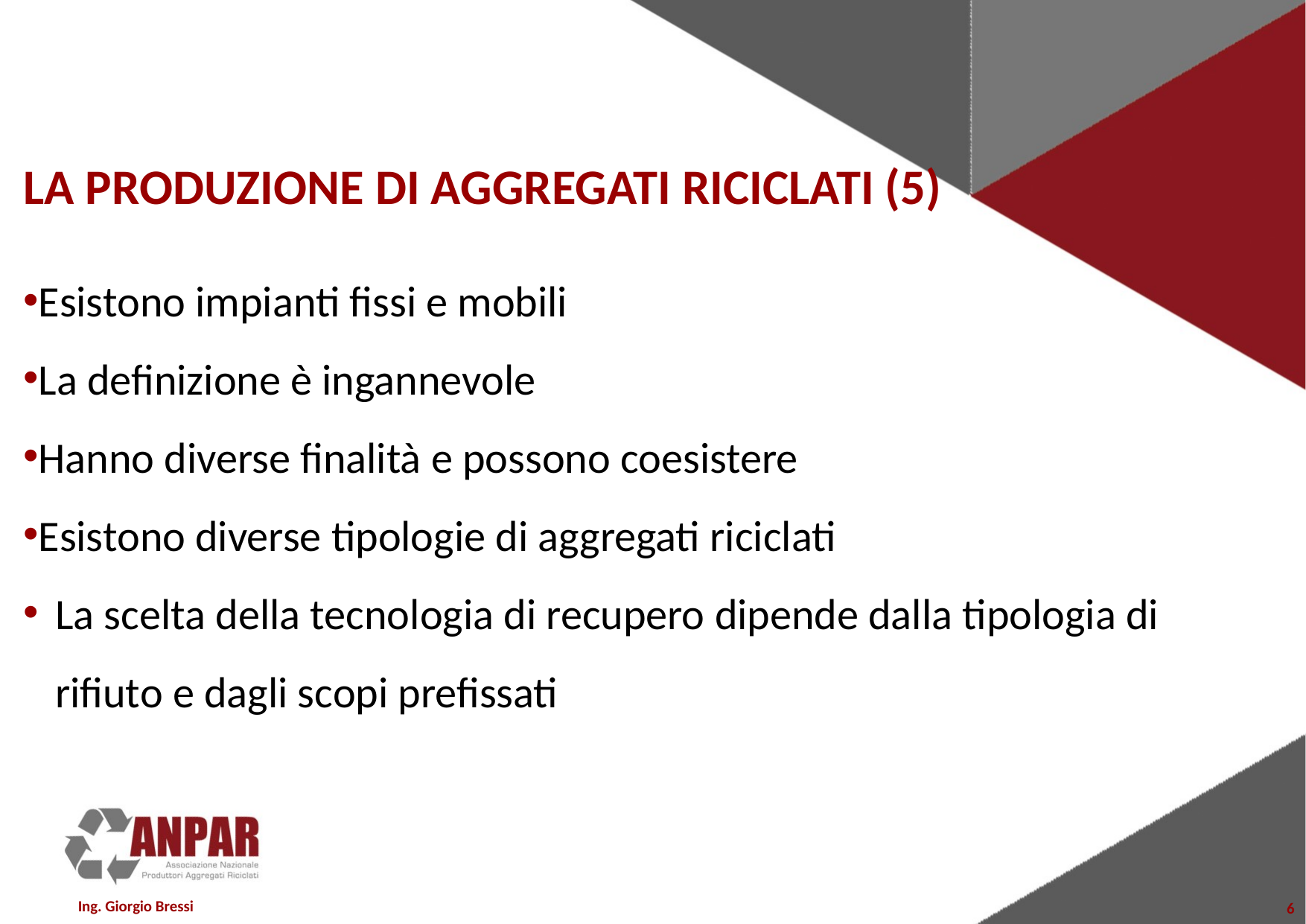

# LA PRODUZIONE DI AGGREGATI RICICLATI (5)
Esistono impianti fissi e mobili
La definizione è ingannevole
Hanno diverse finalità e possono coesistere
Esistono diverse tipologie di aggregati riciclati
La scelta della tecnologia di recupero dipende dalla tipologia di rifiuto e dagli scopi prefissati